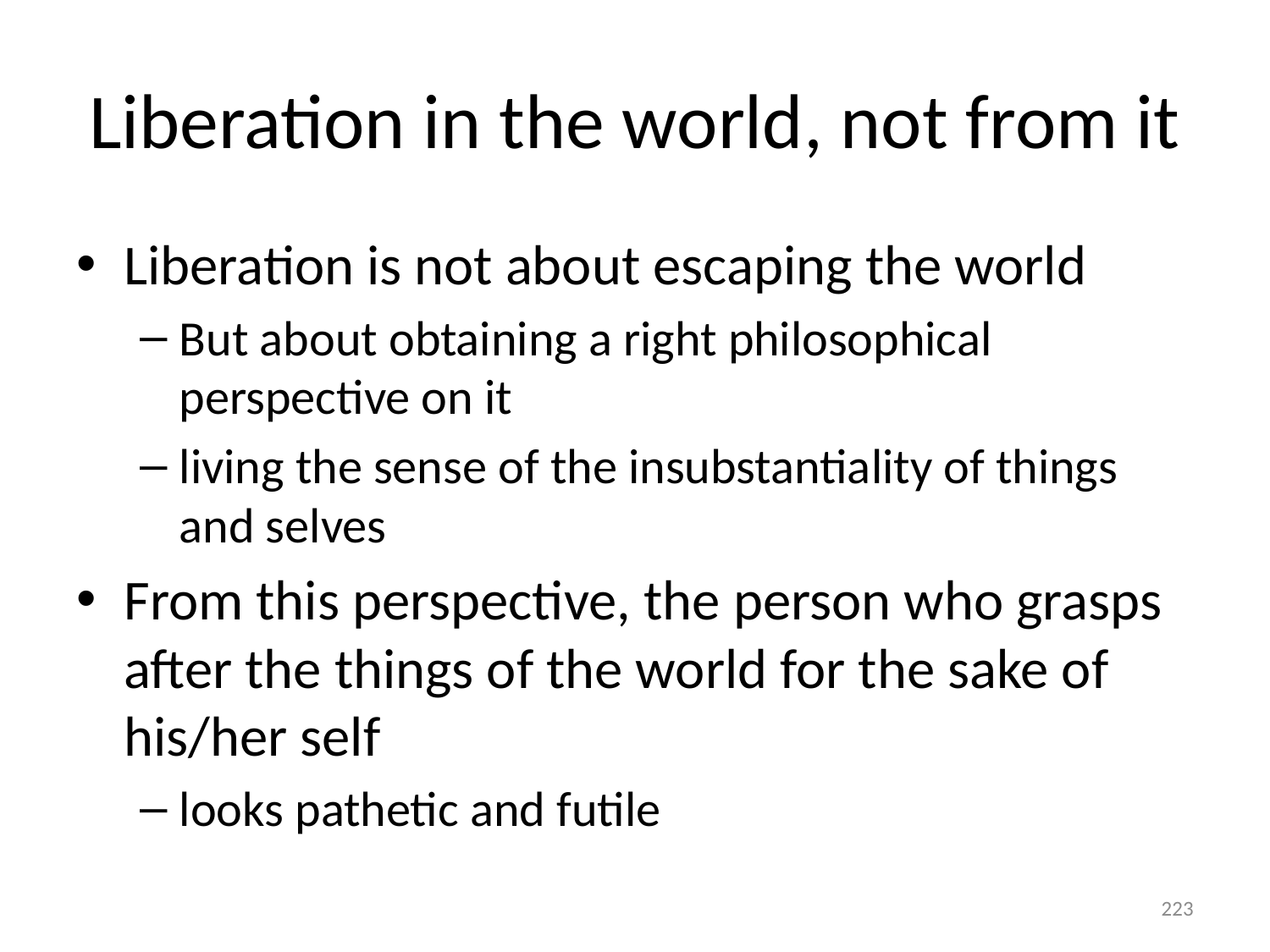

# Liberation in the world, not from it
Liberation is not about escaping the world
But about obtaining a right philosophical perspective on it
living the sense of the insubstantiality of things and selves
From this perspective, the person who grasps after the things of the world for the sake of his/her self
looks pathetic and futile
223